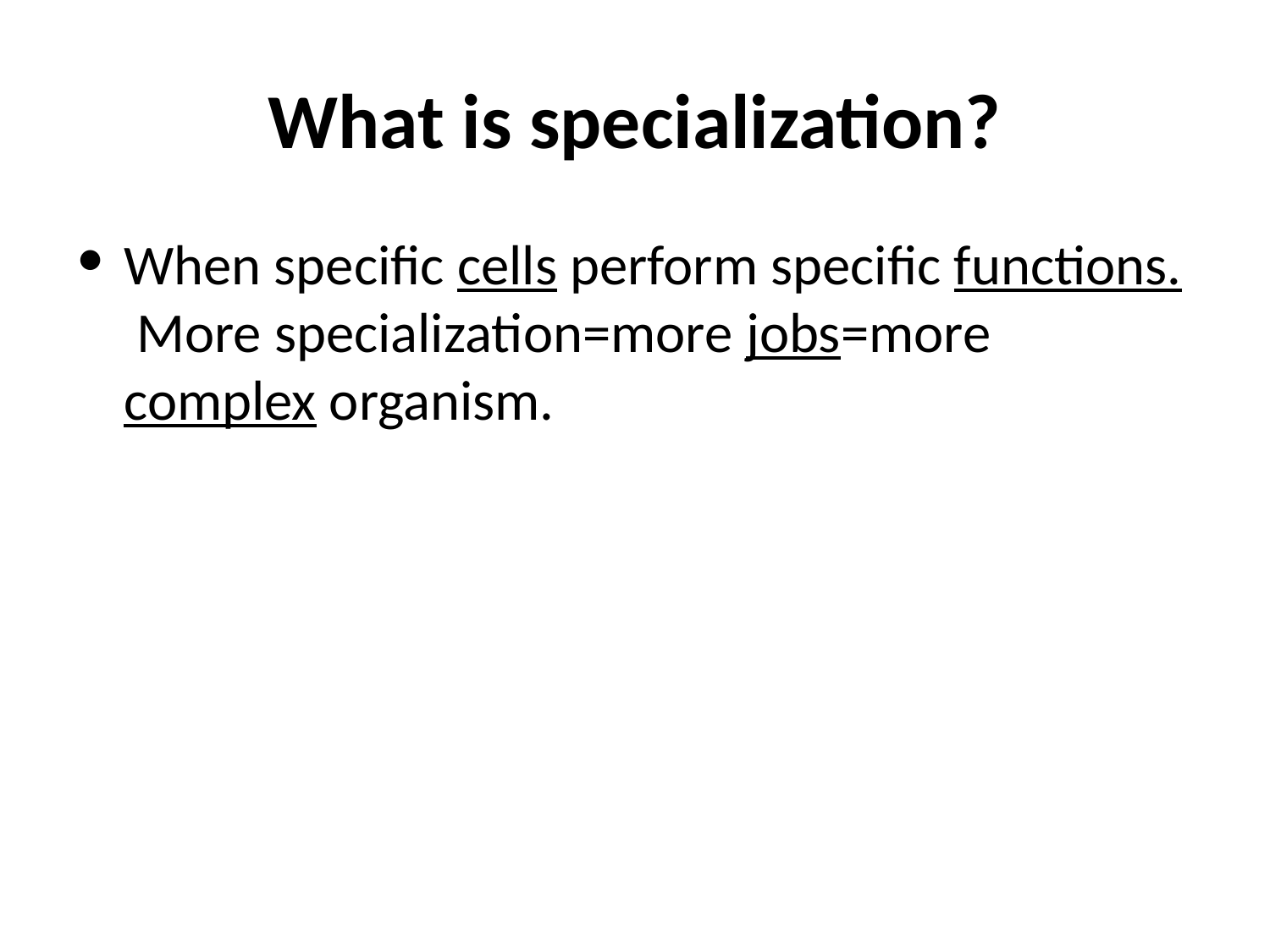

# What is specialization?
When specific cells perform specific functions.  More specialization=more jobs=more complex organism.